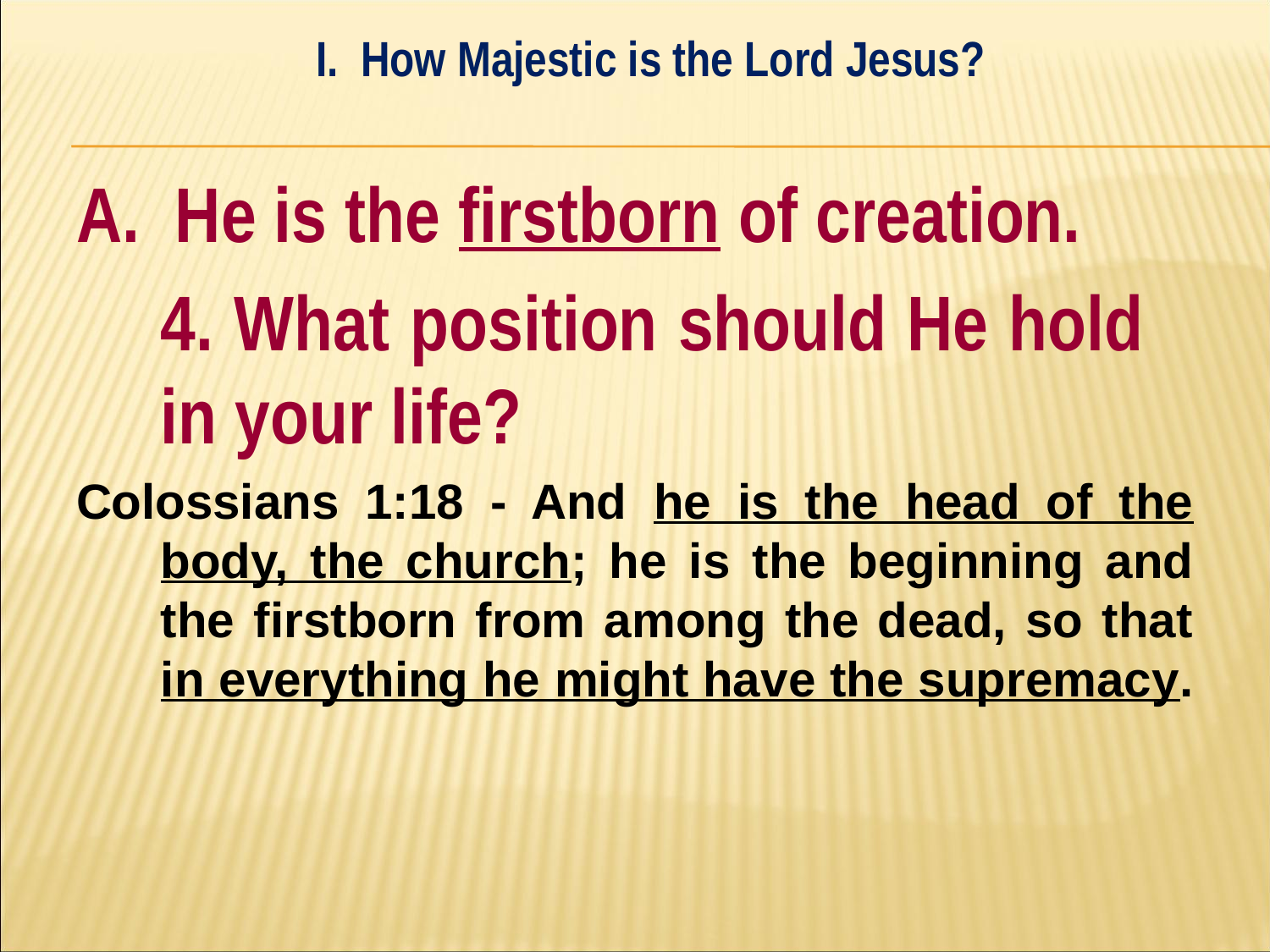

I.  How Majestic is the Lord Jesus?
#
A.  He is the firstborn of creation.
	4. What position should He hold 	in your life?
Colossians 1:18 - And he is the head of the body, the church; he is the beginning and the firstborn from among the dead, so that in everything he might have the supremacy.